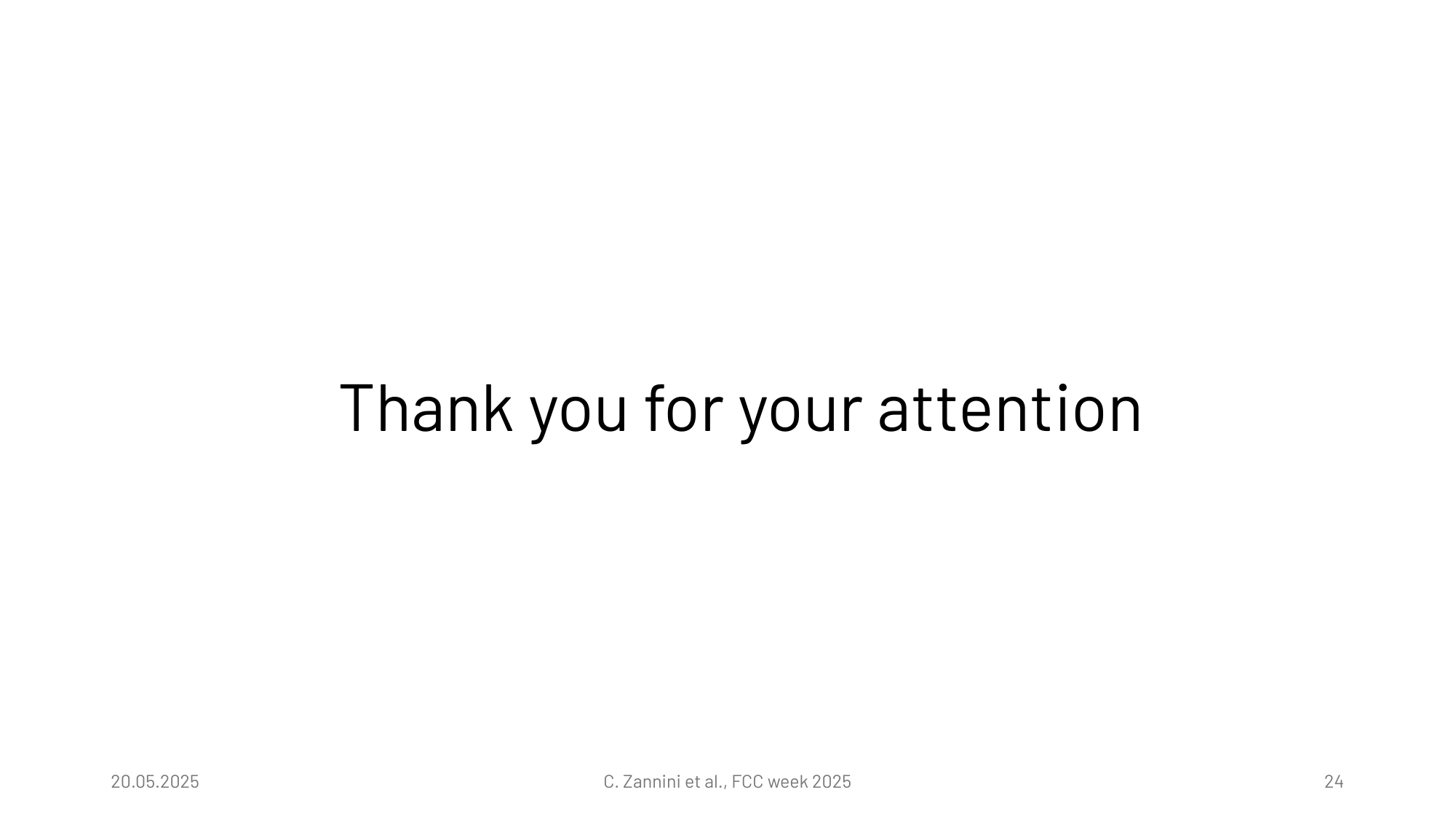

# Thank you for your attention
20.05.2025
C. Zannini et al., FCC week 2025
24